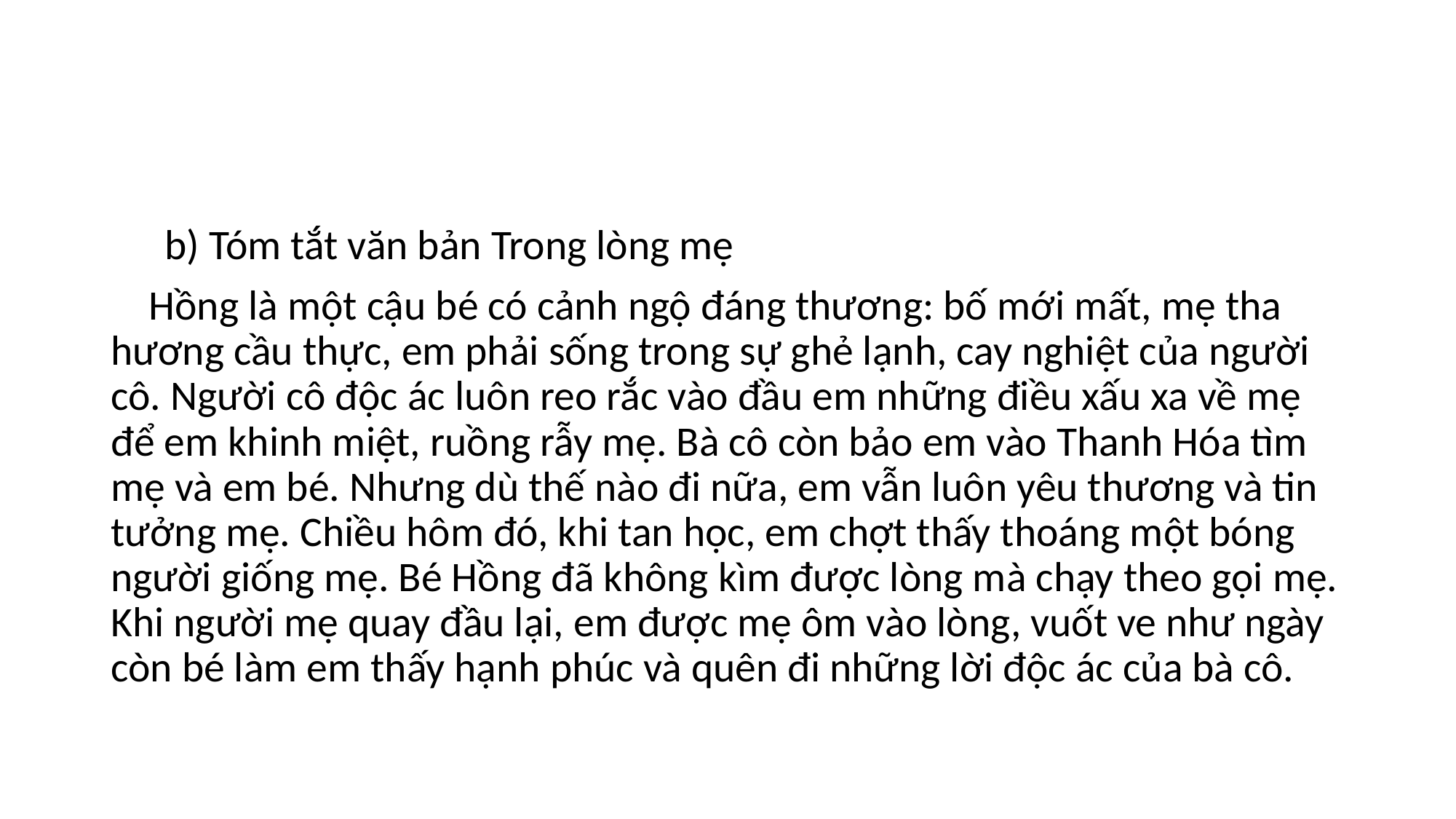

#
        b) Tóm tắt văn bản Trong lòng mẹ
    Hồng là một cậu bé có cảnh ngộ đáng thương: bố mới mất, mẹ tha hương cầu thực, em phải sống trong sự ghẻ lạnh, cay nghiệt của người cô. Người cô độc ác luôn reo rắc vào đầu em những điều xấu xa về mẹ để em khinh miệt, ruồng rẫy mẹ. Bà cô còn bảo em vào Thanh Hóa tìm mẹ và em bé. Nhưng dù thế nào đi nữa, em vẫn luôn yêu thương và tin tưởng mẹ. Chiều hôm đó, khi tan học, em chợt thấy thoáng một bóng người giống mẹ. Bé Hồng đã không kìm được lòng mà chạy theo gọi mẹ. Khi người mẹ quay đầu lại, em được mẹ ôm vào lòng, vuốt ve như ngày còn bé làm em thấy hạnh phúc và quên đi những lời độc ác của bà cô.